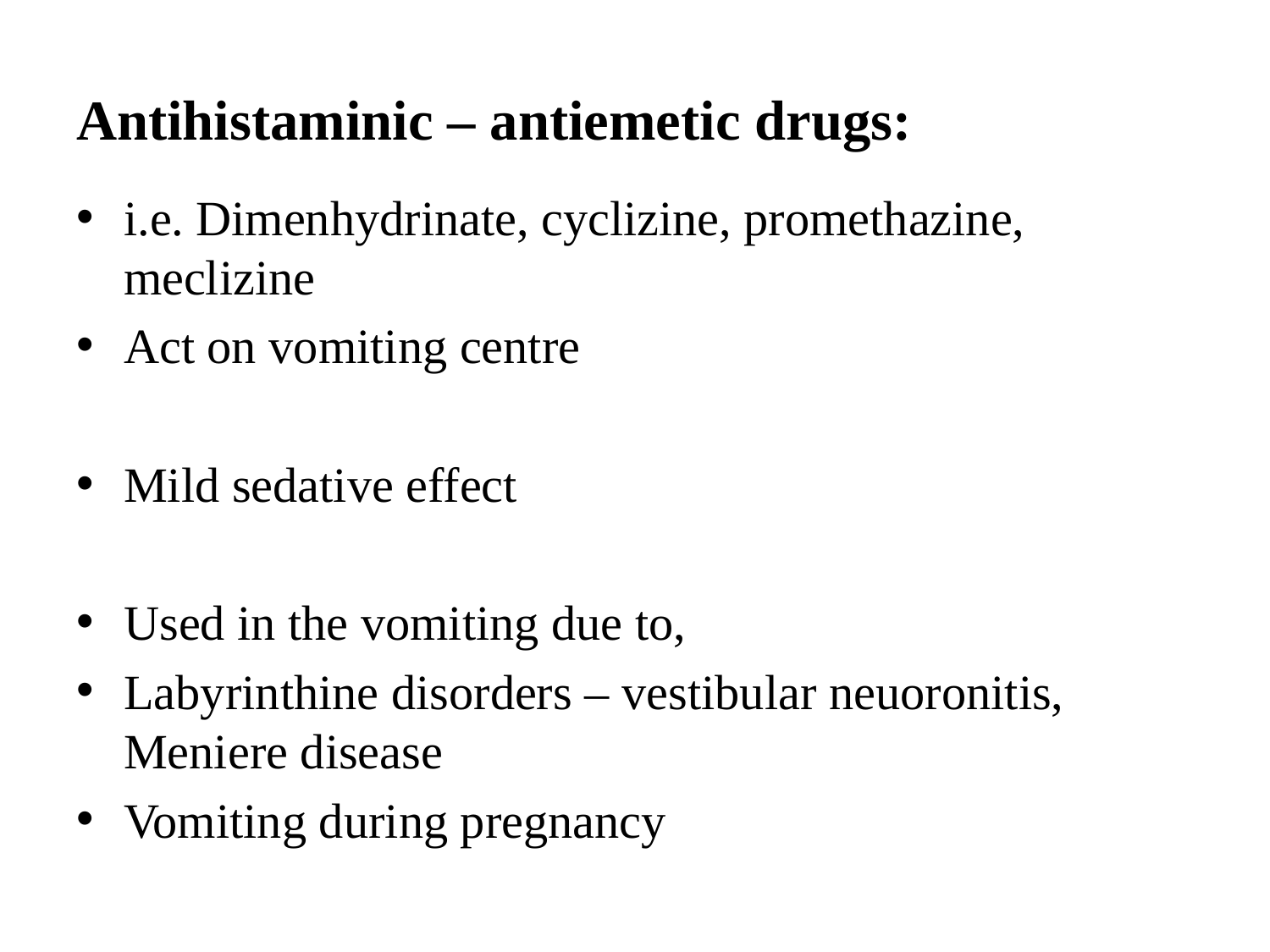

# Antihistaminic – antiemetic drugs:
i.e. Dimenhydrinate, cyclizine, promethazine, meclizine
Act on vomiting centre

Mild sedative effect

Used in the vomiting due to,
Labyrinthine disorders – vestibular neuoronitis, Meniere disease
Vomiting during pregnancy